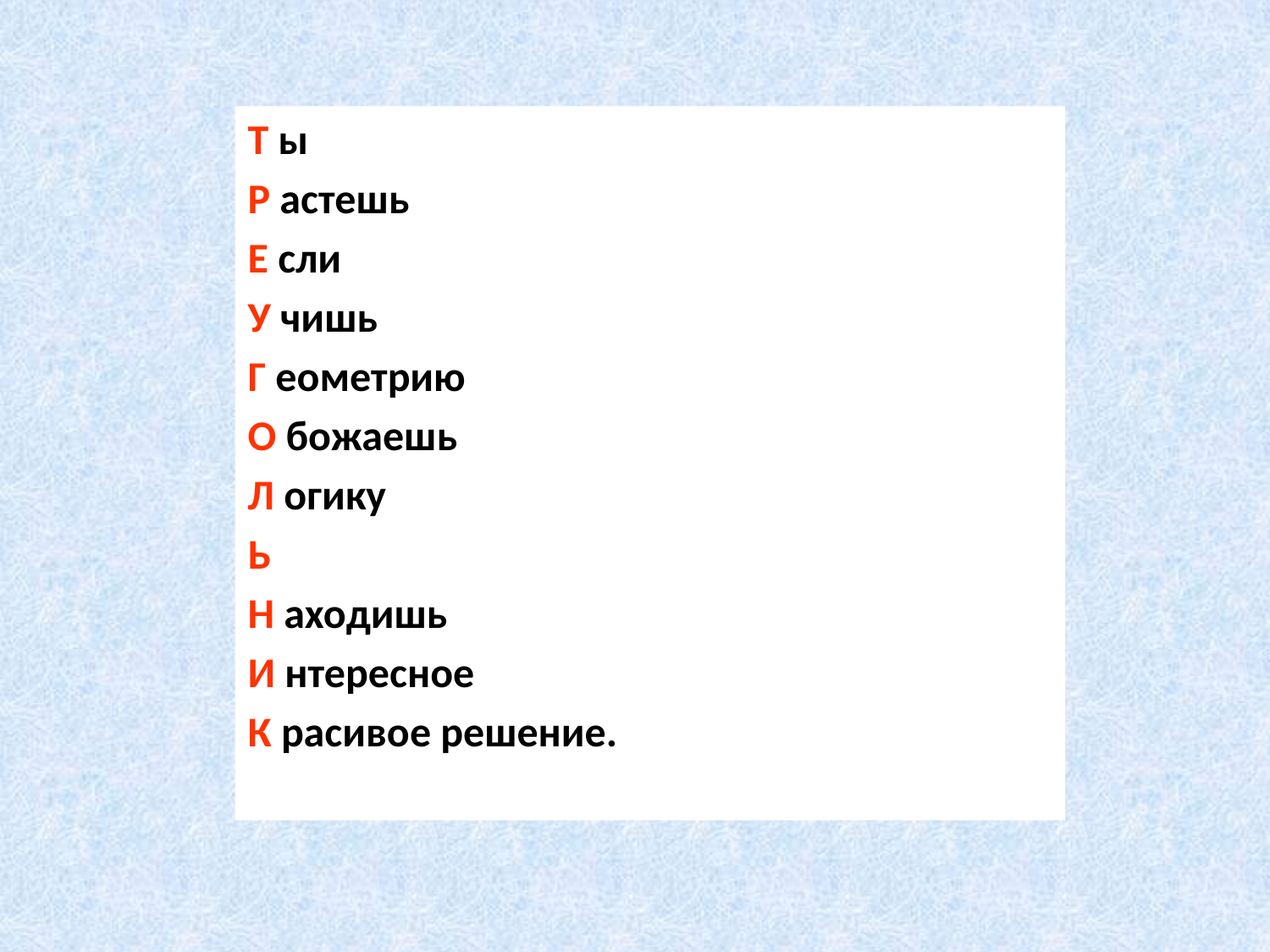

Т ы
Р астешь
Е сли
У чишь
Г еометрию
О божаешь
Л огику
Ь
Н аходишь
И нтересное
К расивое решение.